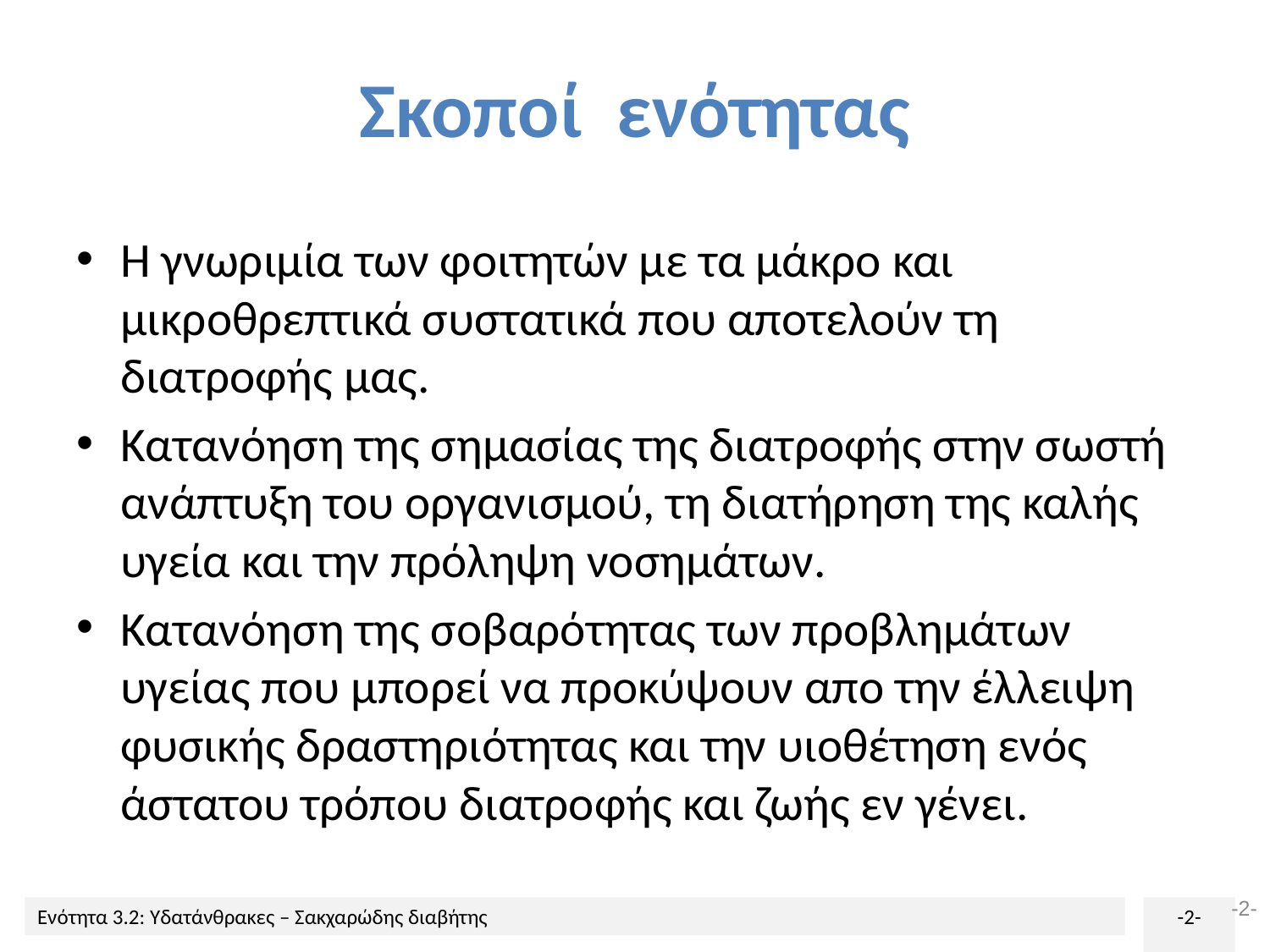

# Σκοποί  ενότητας
Η γνωριμία των φοιτητών με τα μάκρο και μικροθρεπτικά συστατικά που αποτελούν τη διατροφής μας.
Κατανόηση της σημασίας της διατροφής στην σωστή ανάπτυξη του οργανισμού, τη διατήρηση της καλής υγεία και την πρόληψη νοσημάτων.
Κατανόηση της σοβαρότητας των προβλημάτων υγείας που μπορεί να προκύψουν απο την έλλειψη φυσικής δραστηριότητας και την υιοθέτηση ενός άστατου τρόπου διατροφής και ζωής εν γένει.

-2-